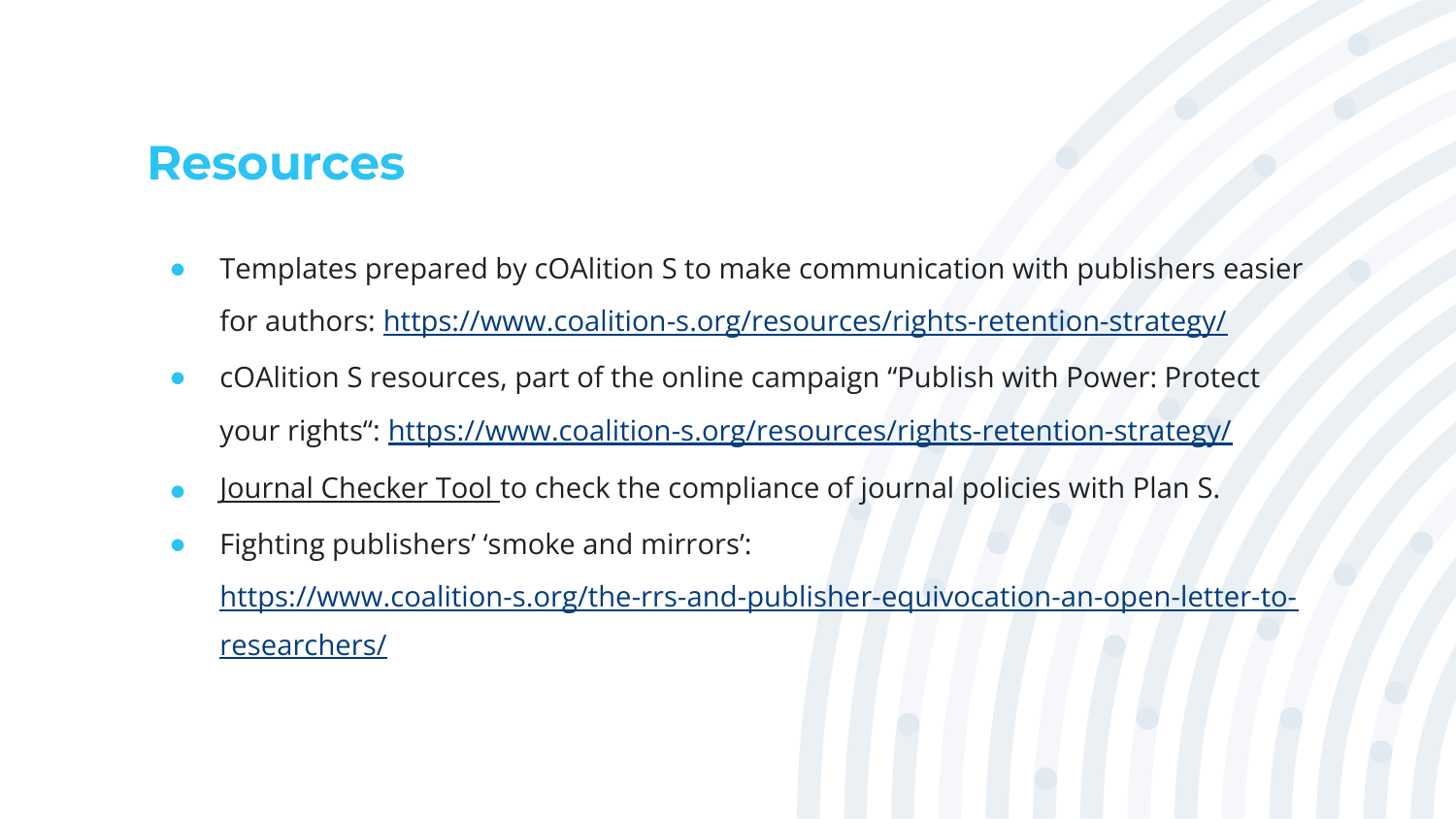

# Resources
Templates prepared by cOAlition S to make communication with publishers easier for authors: https://www.coalition-s.org/resources/rights-retention-strategy/
cOAlition S resources, part of the online campaign “Publish with Power: Protect your rights“: https://www.coalition-s.org/resources/rights-retention-strategy/
Journal Checker Tool to check the compliance of journal policies with Plan S.
Fighting publishers’ ‘smoke and mirrors’: https://www.coalition-s.org/the-rrs-and-publisher-equivocation-an-open-letter-to-researchers/